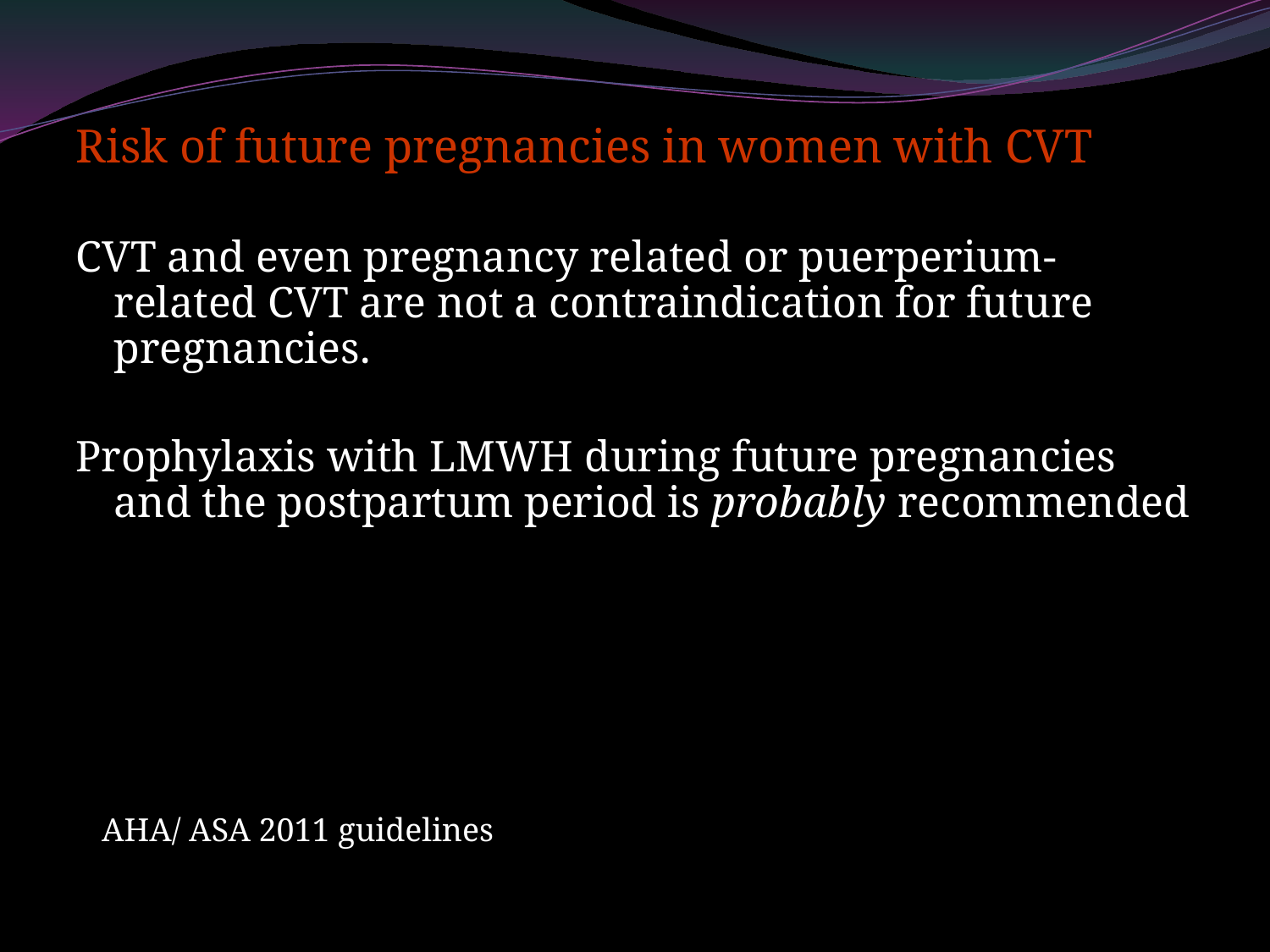

Risk of future pregnancies in women with CVT

CVT and even pregnancy related or puerperium-related CVT are not a contraindication for future pregnancies.

Prophylaxis with LMWH during future pregnancies and the postpartum period is probably recommended
AHA/ ASA 2011 guidelines